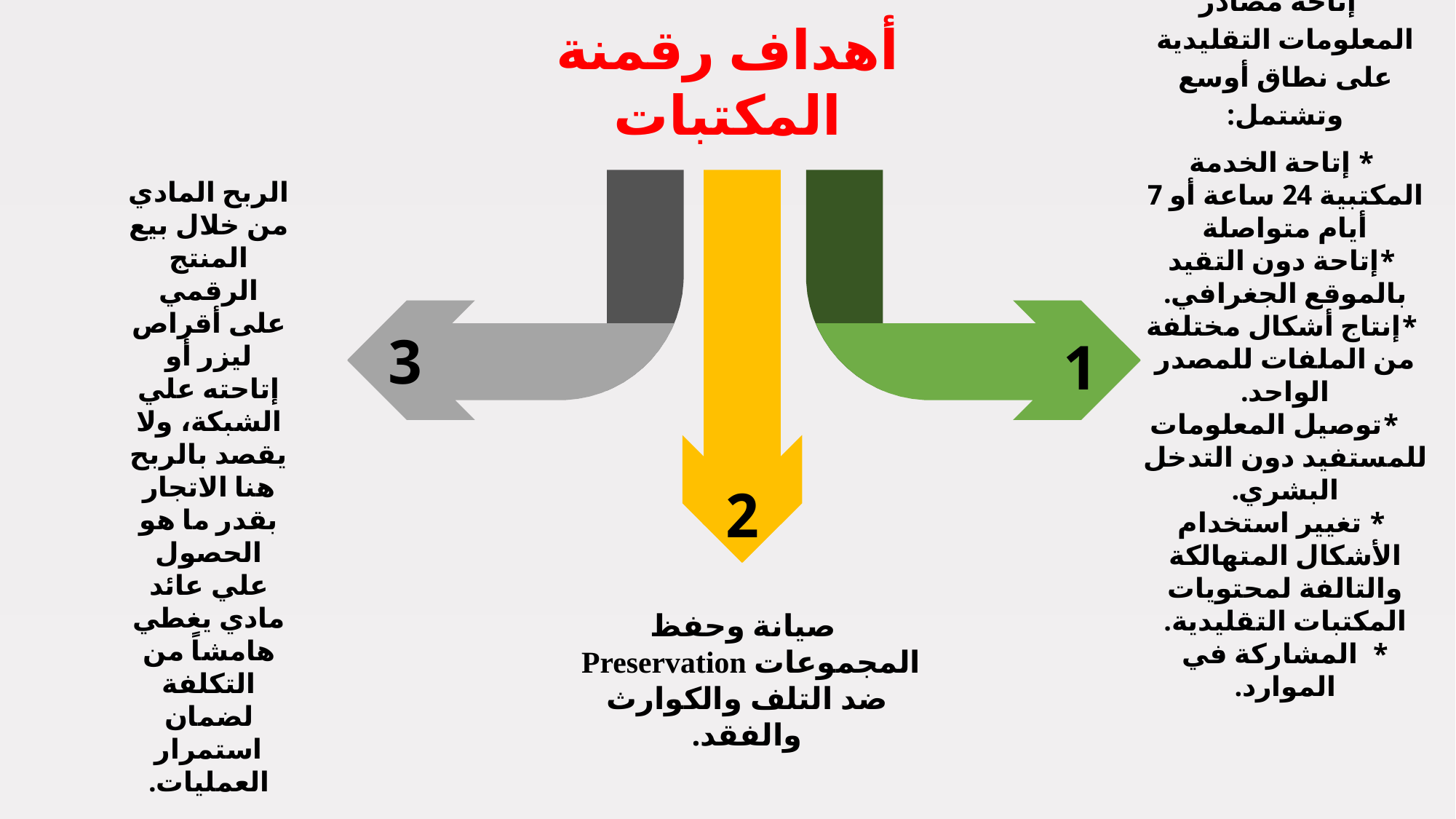

أهداف رقمنة المكتبات

الربح المادي من خلال بيع المنتج الرقمي على أقراص ليزر أو إتاحته علي الشبكة، ولا يقصد بالربح هنا الاتجار بقدر ما هو الحصول علي عائد مادي يغطي هامشاً من التكلفة لضمان استمرار العمليات.

  إتاحة مصادر المعلومات التقليدية على نطاق أوسع وتشتمل:
 * إتاحة الخدمة المكتبية 24 ساعة أو 7 أيام متواصلة
 *إتاحة دون التقيد بالموقع الجغرافي.
 *إنتاج أشكال مختلفة من الملفات للمصدر الواحد.
   *توصيل المعلومات للمستفيد دون التدخل البشري.
 * تغيير استخدام الأشكال المتهالكة والتالفة لمحتويات المكتبات التقليدية.
*  المشاركة في الموارد.
3
1
2
 صيانة وحفظ المجموعات Preservation ضد التلف والكوارث والفقد.